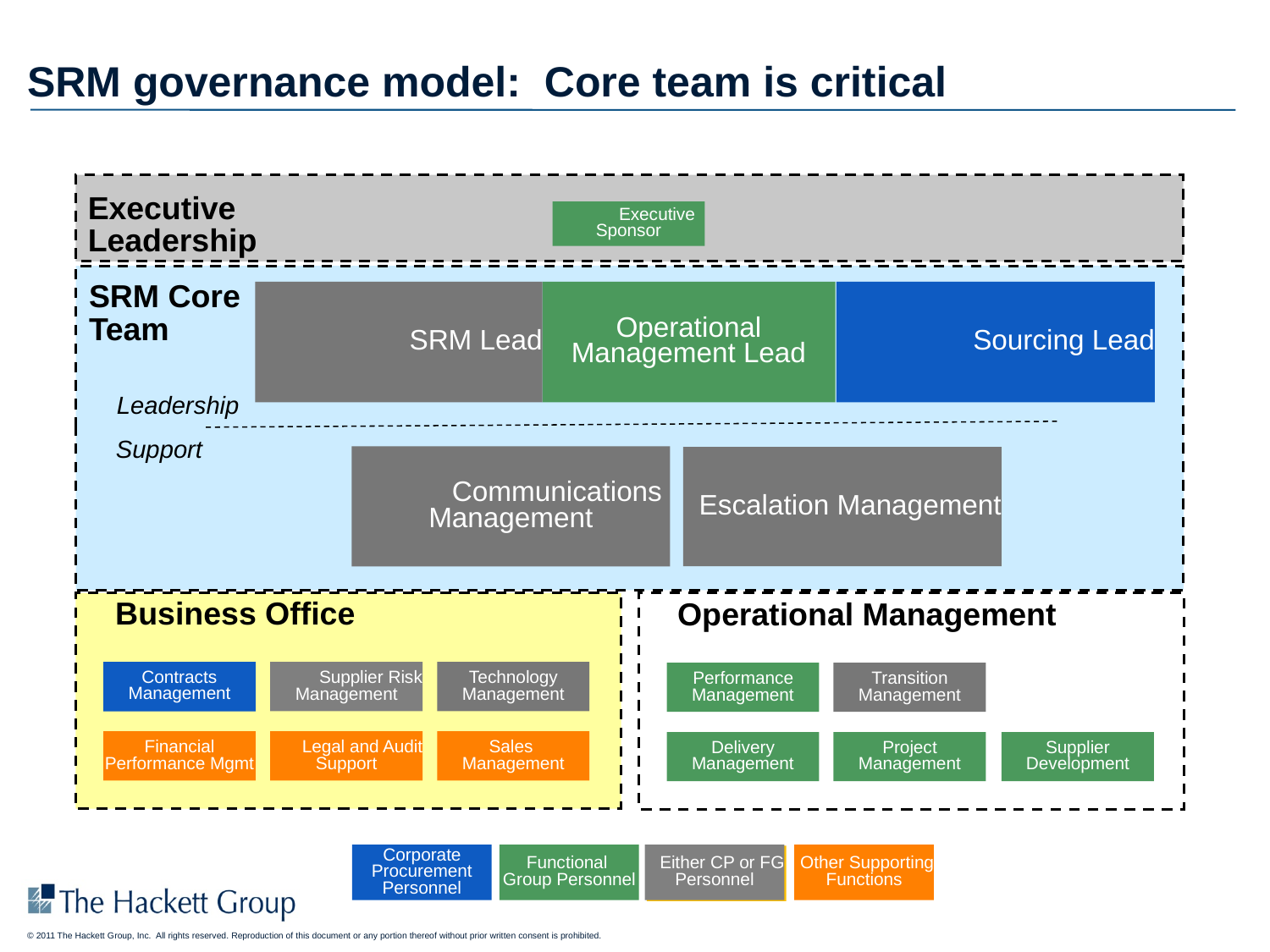

# SRM governance model:  Core team is critical

Executive Leadership
Executive   Sponsor
SRM Lead
Sourcing Lead
Operational Management Lead
SRM Core  Team
Leadership

Support
Communications  Management
Escalation Management

Business Office

Operational Management
Supplier Risk Management
Technology Management
Contracts Management
Performance Management
Transition Management
Financial Performance Mgmt
Legal and Audit Support
Sales  Management
Delivery Management
Project Management
Supplier Development
Corporate Procurement Personnel
Functional  Group Personnel
Either CP or FG Personnel
Other Supporting Functions
Either GP or Client Personnel